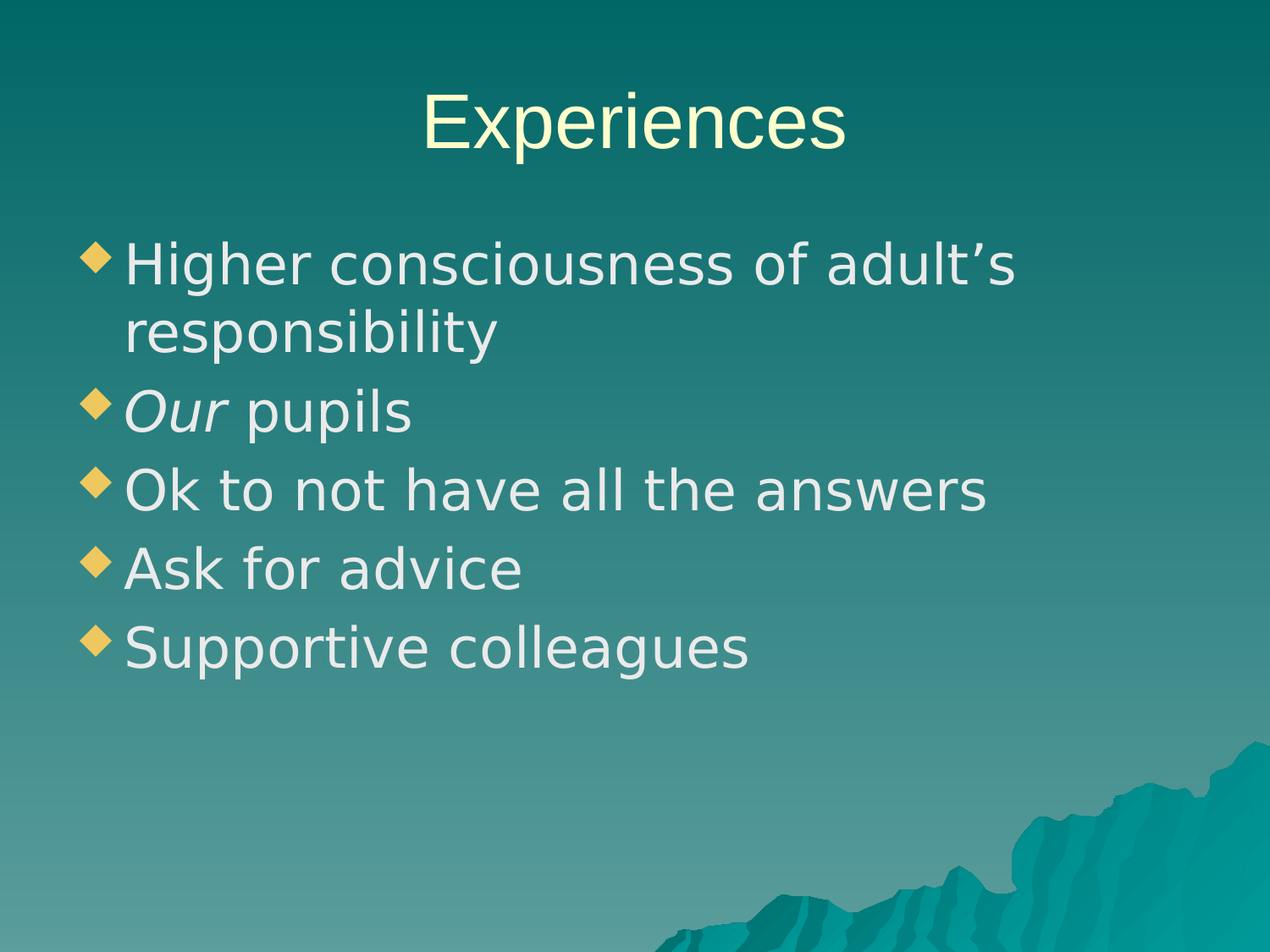

Experiences
Higher consciousness of adult’s responsibility
Our pupils
Ok to not have all the answers
Ask for advice
Supportive colleagues